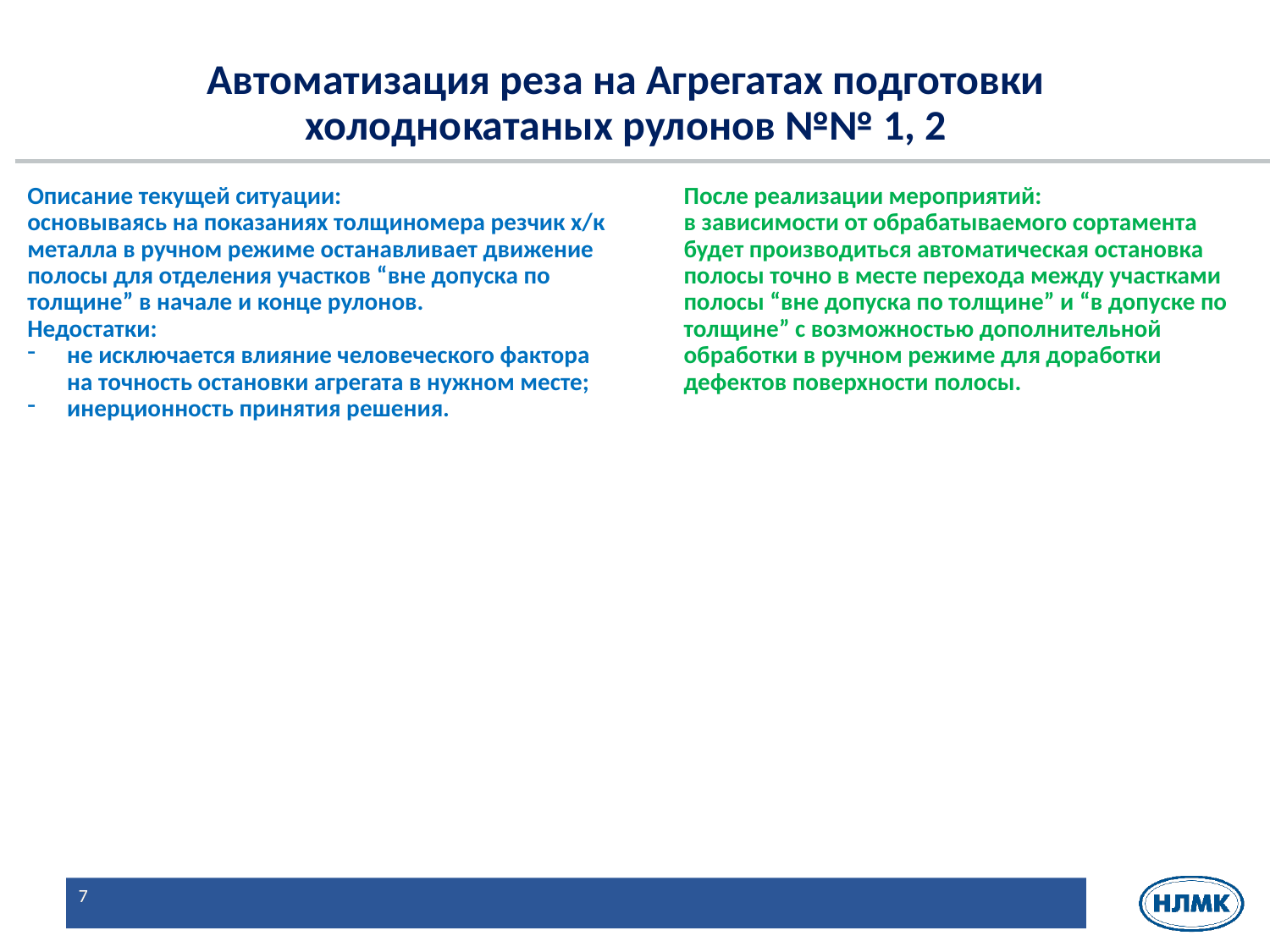

# Автоматизация реза на Агрегатах подготовки холоднокатаных рулонов №№ 1, 2
Описание текущей ситуации:
основываясь на показаниях толщиномера резчик х/к металла в ручном режиме останавливает движение полосы для отделения участков “вне допуска по толщине” в начале и конце рулонов.
Недостатки:
не исключается влияние человеческого фактора на точность остановки агрегата в нужном месте;
инерционность принятия решения.
После реализации мероприятий:
в зависимости от обрабатываемого сортамента будет производиться автоматическая остановка полосы точно в месте перехода между участками полосы “вне допуска по толщине” и “в допуске по толщине” с возможностью дополнительной обработки в ручном режиме для доработки дефектов поверхности полосы.